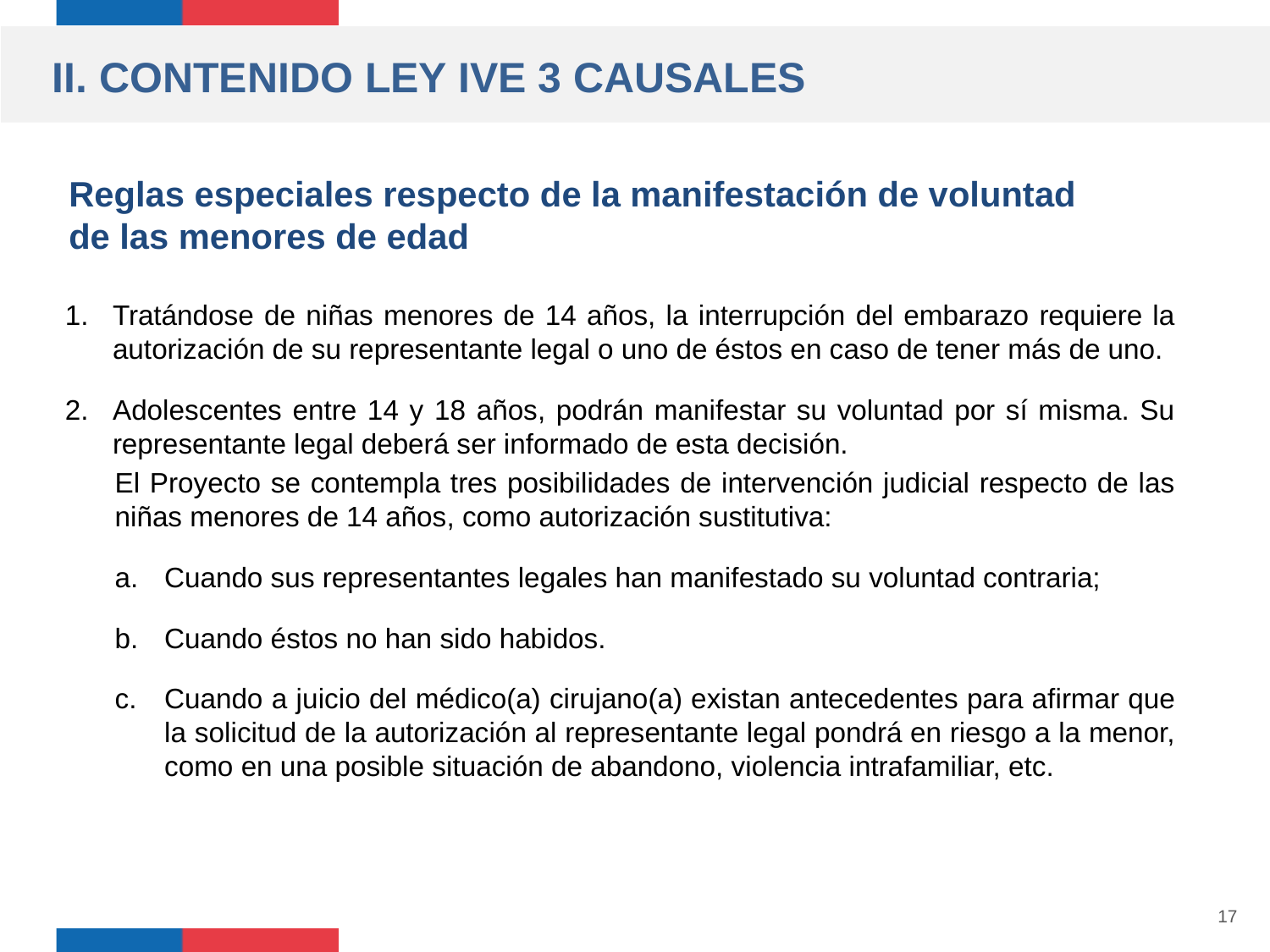

II. CONTENIDO LEY IVE 3 CAUSALES
Reglas especiales respecto de la manifestación de voluntad de las menores de edad
Tratándose de niñas menores de 14 años, la interrupción del embarazo requiere la autorización de su representante legal o uno de éstos en caso de tener más de uno.
Adolescentes entre 14 y 18 años, podrán manifestar su voluntad por sí misma. Su representante legal deberá ser informado de esta decisión.
El Proyecto se contempla tres posibilidades de intervención judicial respecto de las niñas menores de 14 años, como autorización sustitutiva:
Cuando sus representantes legales han manifestado su voluntad contraria;
Cuando éstos no han sido habidos.
Cuando a juicio del médico(a) cirujano(a) existan antecedentes para afirmar que la solicitud de la autorización al representante legal pondrá en riesgo a la menor, como en una posible situación de abandono, violencia intrafamiliar, etc.